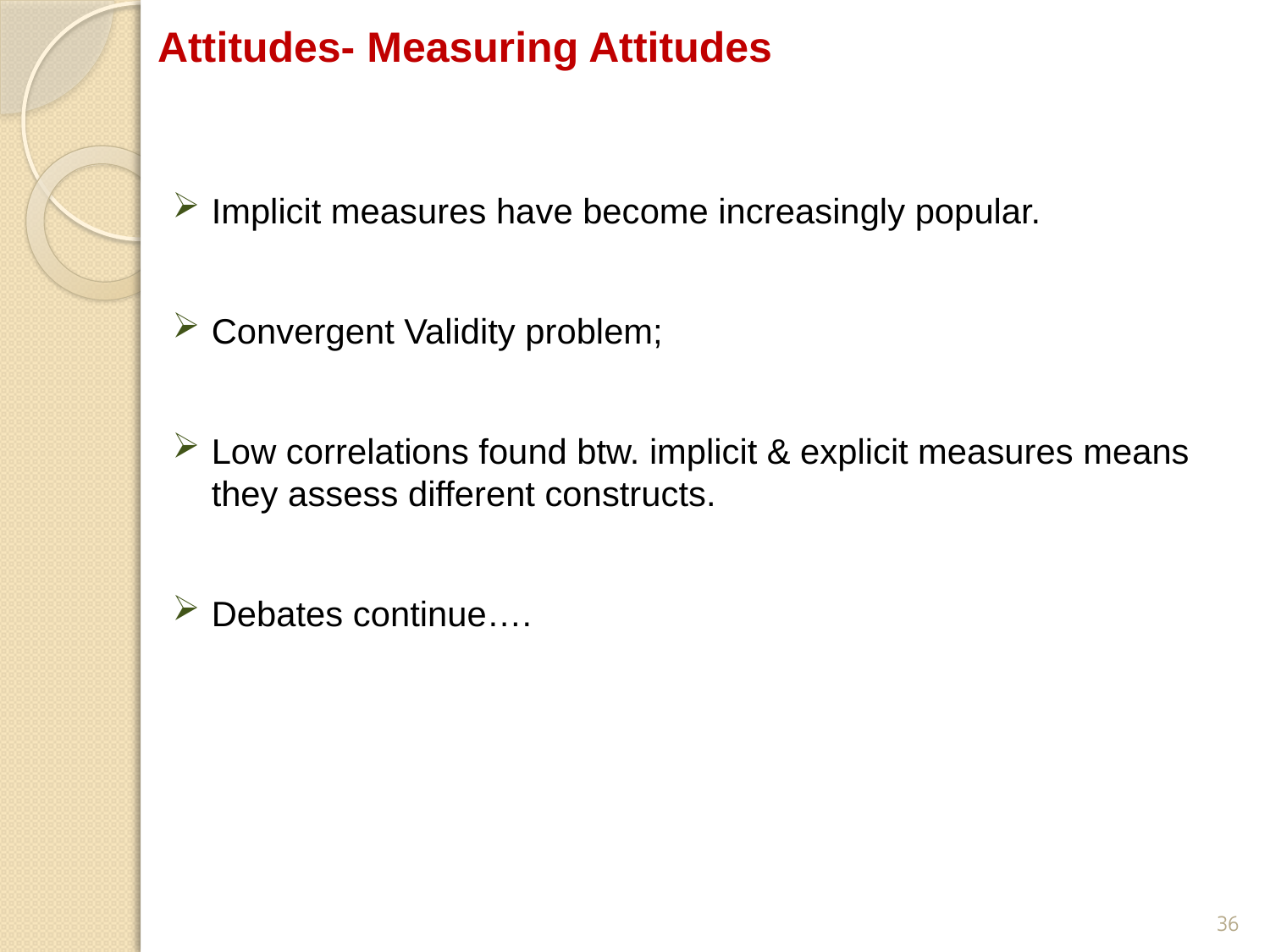

# Attitudes- Measuring Attitudes

Implicit measures have become increasingly popular.

Convergent Validity problem;

Low correlations found btw. implicit & explicit measures means they assess different constructs.

Debates continue….

36